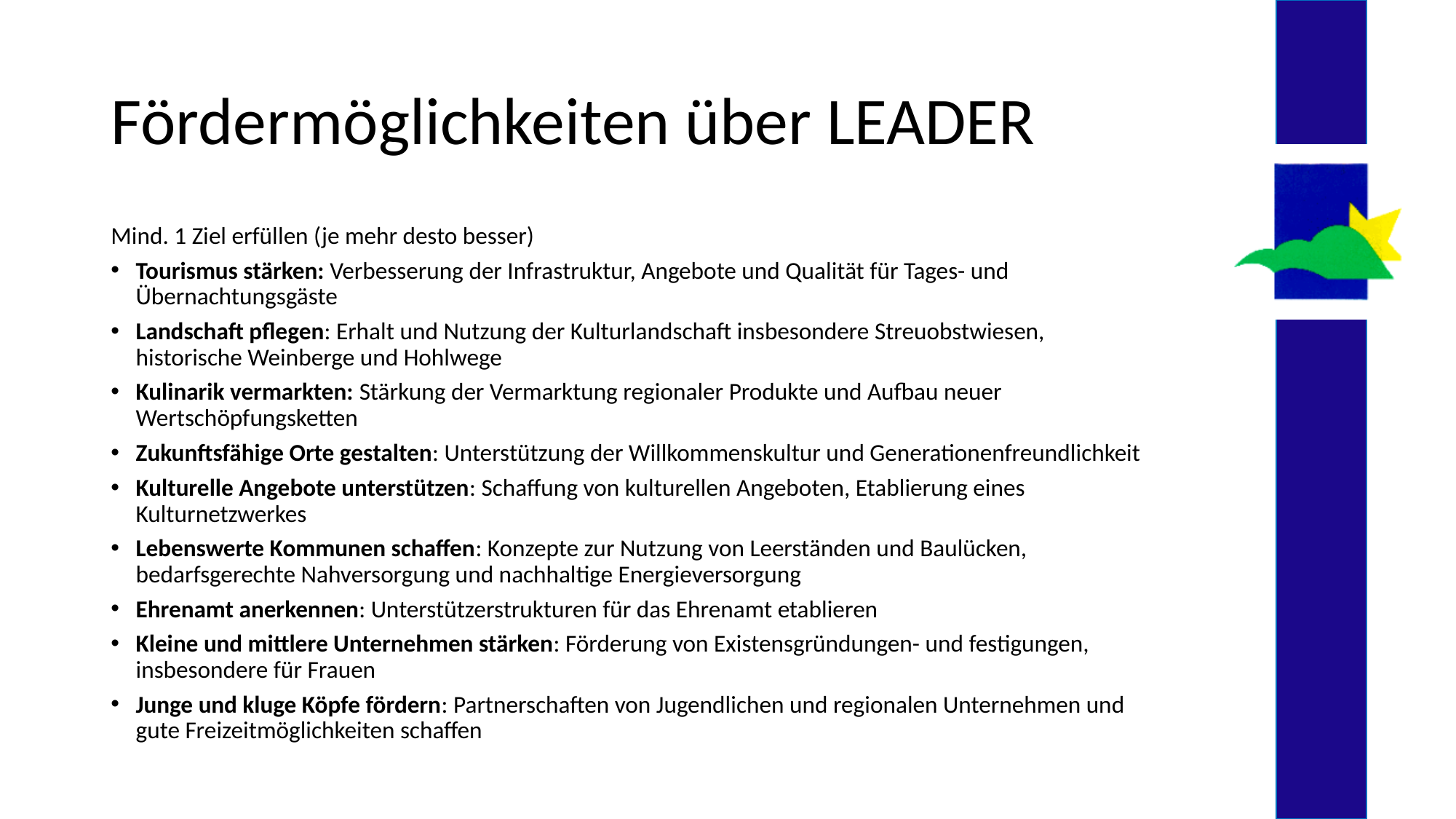

# Fördermöglichkeiten über LEADER
Mind. 1 Ziel erfüllen (je mehr desto besser)
Tourismus stärken: Verbesserung der Infrastruktur, Angebote und Qualität für Tages- und Übernachtungsgäste
Landschaft pflegen: Erhalt und Nutzung der Kulturlandschaft insbesondere Streuobstwiesen, historische Weinberge und Hohlwege
Kulinarik vermarkten: Stärkung der Vermarktung regionaler Produkte und Aufbau neuer Wertschöpfungsketten
Zukunftsfähige Orte gestalten: Unterstützung der Willkommenskultur und Generationenfreundlichkeit
Kulturelle Angebote unterstützen: Schaffung von kulturellen Angeboten, Etablierung eines Kulturnetzwerkes
Lebenswerte Kommunen schaffen: Konzepte zur Nutzung von Leerständen und Baulücken, bedarfsgerechte Nahversorgung und nachhaltige Energieversorgung
Ehrenamt anerkennen: Unterstützerstrukturen für das Ehrenamt etablieren
Kleine und mittlere Unternehmen stärken: Förderung von Existensgründungen- und festigungen, insbesondere für Frauen
Junge und kluge Köpfe fördern: Partnerschaften von Jugendlichen und regionalen Unternehmen und gute Freizeitmöglichkeiten schaffen